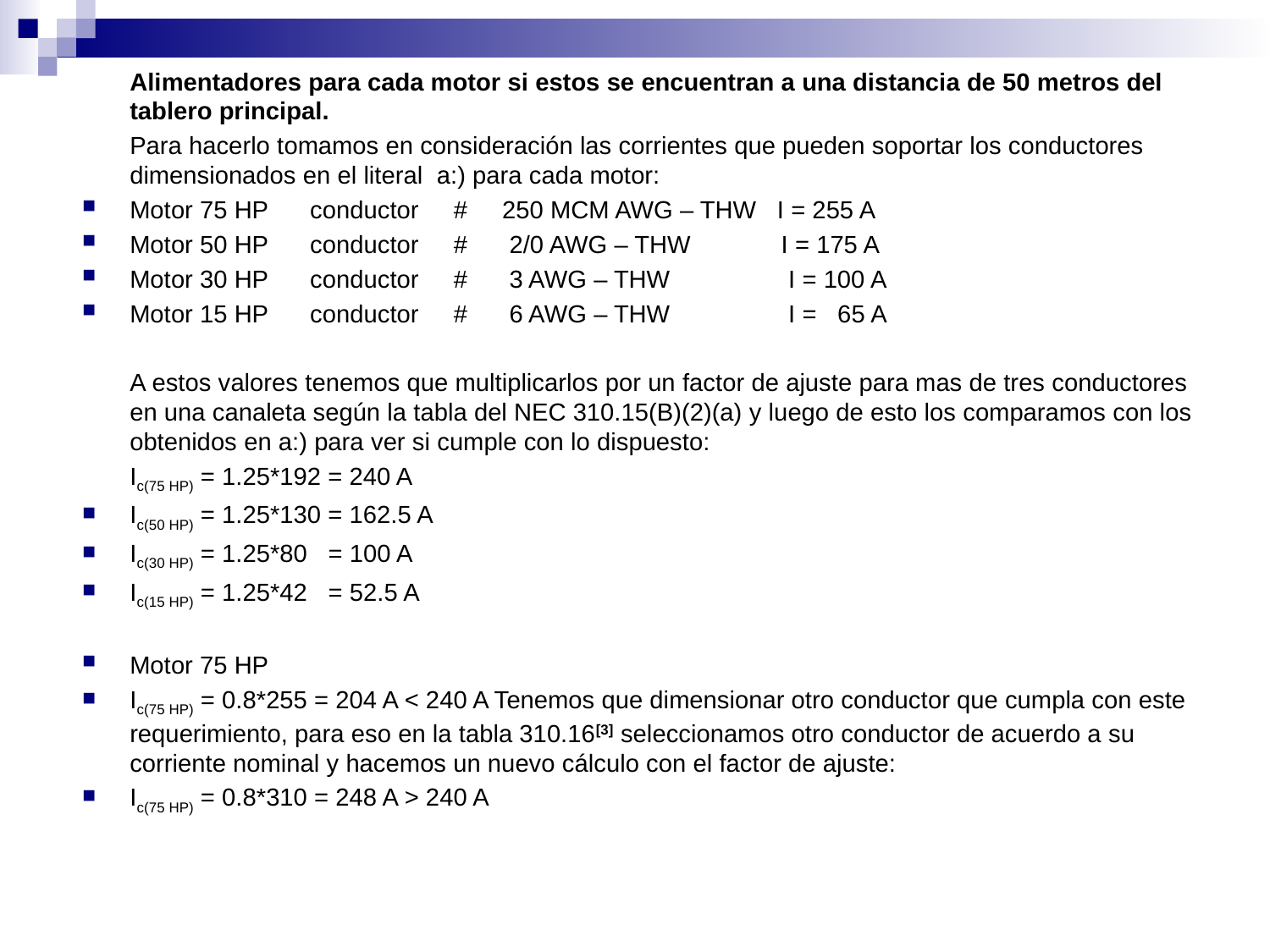

Alimentadores para cada motor si estos se encuentran a una distancia de 50 metros del tablero principal.
	Para hacerlo tomamos en consideración las corrientes que pueden soportar los conductores dimensionados en el literal  a:) para cada motor:
Motor 75 HP      conductor     #     250 MCM AWG – THW   I = 255 A
Motor 50 HP      conductor     #      2/0 AWG – THW             I = 175 A
Motor 30 HP      conductor     #      3 AWG – THW                 I = 100 A
Motor 15 HP      conductor     #      6 AWG – THW                 I =   65 A

	A estos valores tenemos que multiplicarlos por un factor de ajuste para mas de tres conductores en una canaleta según la tabla del NEC 310.15(B)(2)(a) y luego de esto los comparamos con los obtenidos en a:) para ver si cumple con lo dispuesto:
	Ic(75 HP) = 1.25*192 = 240 A
Ic(50 HP) = 1.25*130 = 162.5 A
Ic(30 HP) = 1.25*80   = 100 A
Ic(15 HP) = 1.25*42   = 52.5 A

Motor 75 HP
Ic(75 HP) = 0.8*255 = 204 A < 240 A Tenemos que dimensionar otro conductor que cumpla con este requerimiento, para eso en la tabla 310.16[3] seleccionamos otro conductor de acuerdo a su corriente nominal y hacemos un nuevo cálculo con el factor de ajuste:
Ic(75 HP) = 0.8*310 = 248 A > 240 A